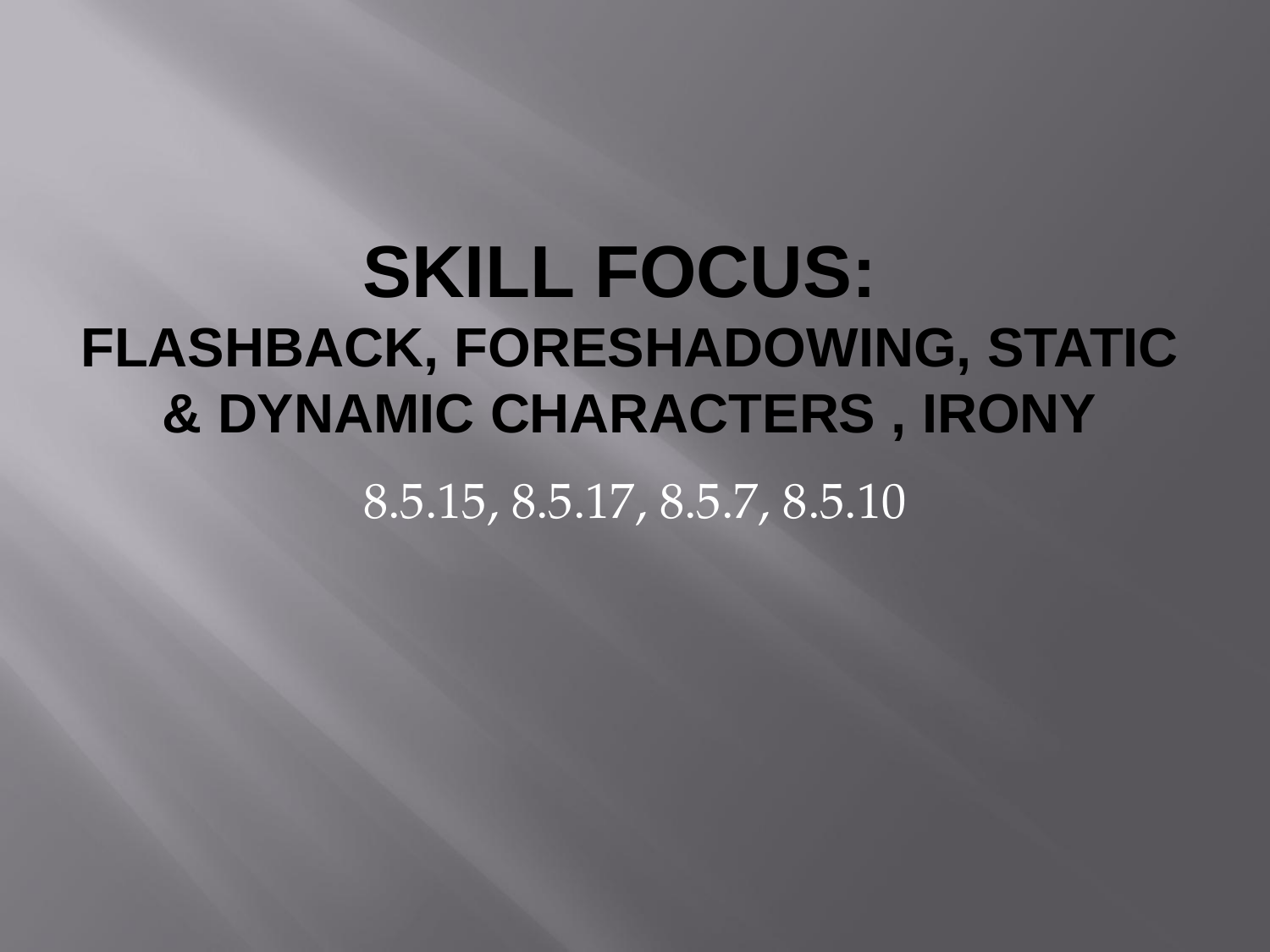

# Skill Focus: flashback, Foreshadowing, static & dynamic characters , irony
8.5.15, 8.5.17, 8.5.7, 8.5.10